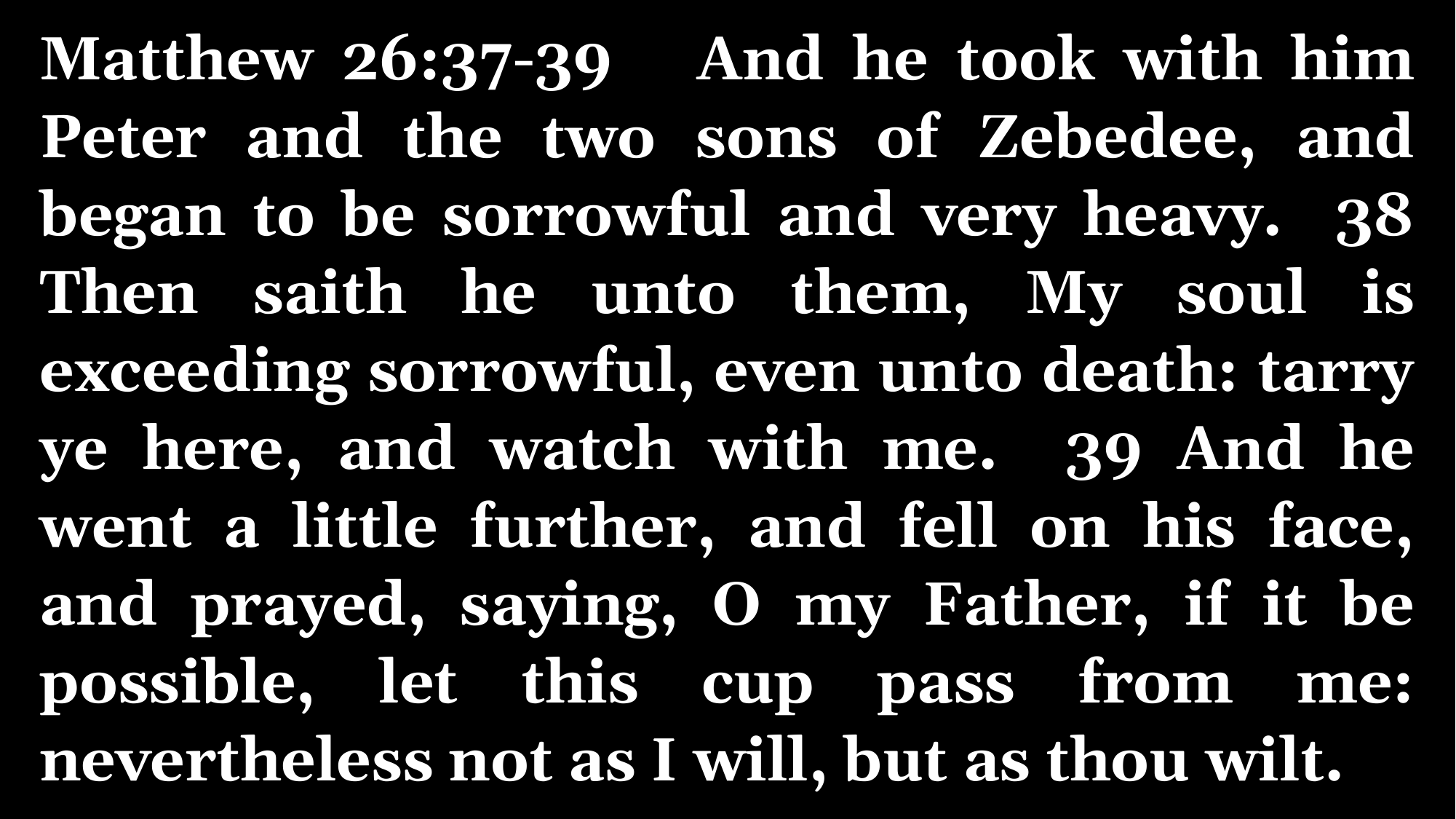

Matthew 26:37-39   And he took with him Peter and the two sons of Zebedee, and began to be sorrowful and very heavy.  38 Then saith he unto them, My soul is exceeding sorrowful, even unto death: tarry ye here, and watch with me.  39 And he went a little further, and fell on his face, and prayed, saying, O my Father, if it be possible, let this cup pass from me: nevertheless not as I will, but as thou wilt.